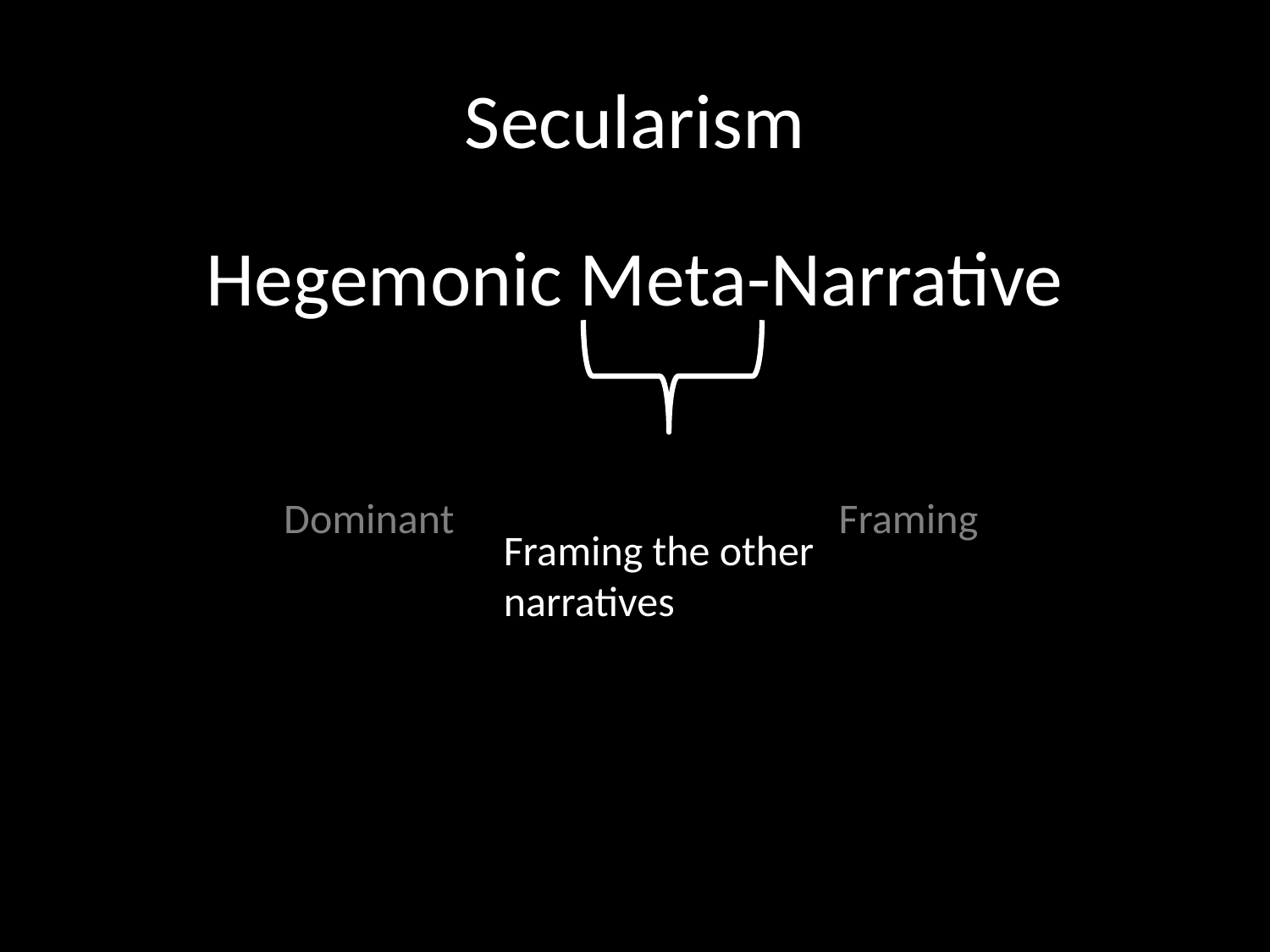

# Secularism
Hegemonic Meta-Narrative

Framing
Dominant
Framing the other narratives